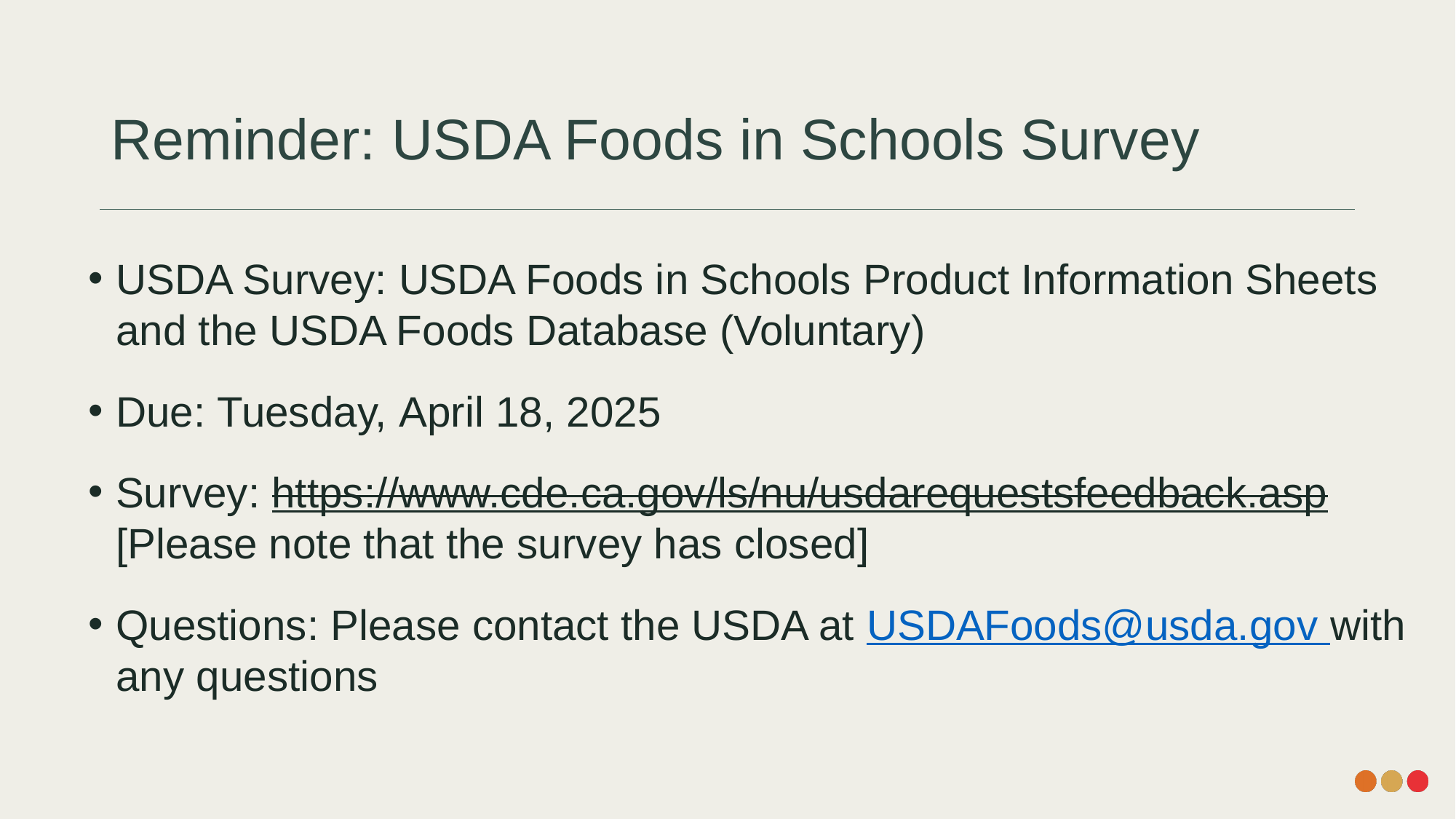

# Reminder: USDA Foods in Schools Survey
USDA Survey: USDA Foods in Schools Product Information Sheets and the USDA Foods Database (Voluntary)
Due: Tuesday, April 18, 2025
Survey: https://www.cde.ca.gov/ls/nu/usdarequestsfeedback.asp [Please note that the survey has closed]
Questions: Please contact the USDA at USDAFoods@usda.gov with any questions